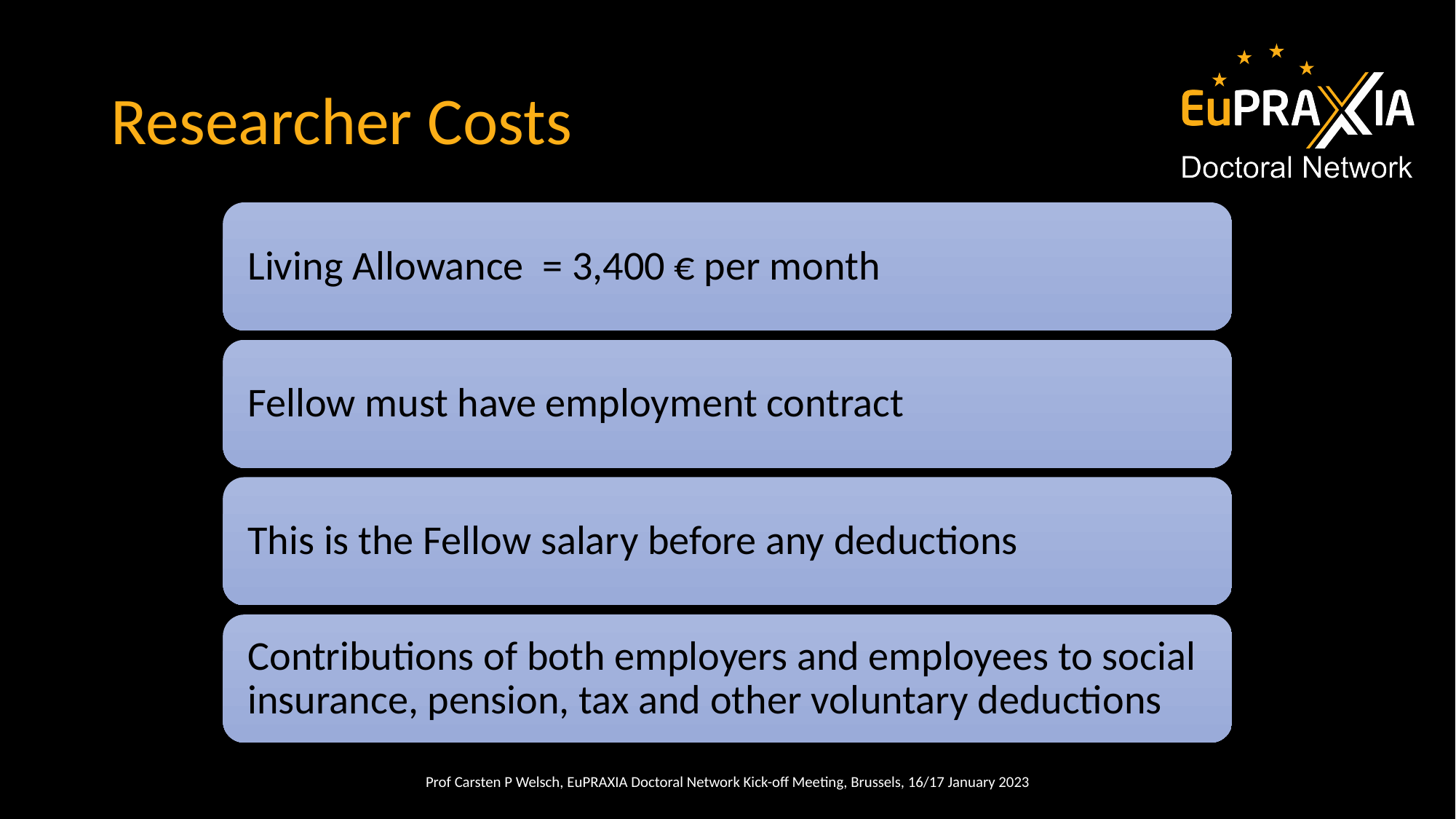

# Researcher Costs
Living Allowance  = 3,400 € per month
Fellow must have employment contract
This is the Fellow salary before any deductions
Contributions of both employers and employees to social insurance, pension, tax and other voluntary deductions
Prof Carsten P Welsch, EuPRAXIA Doctoral Network Kick-off Meeting, Brussels, 16/17 January 2023